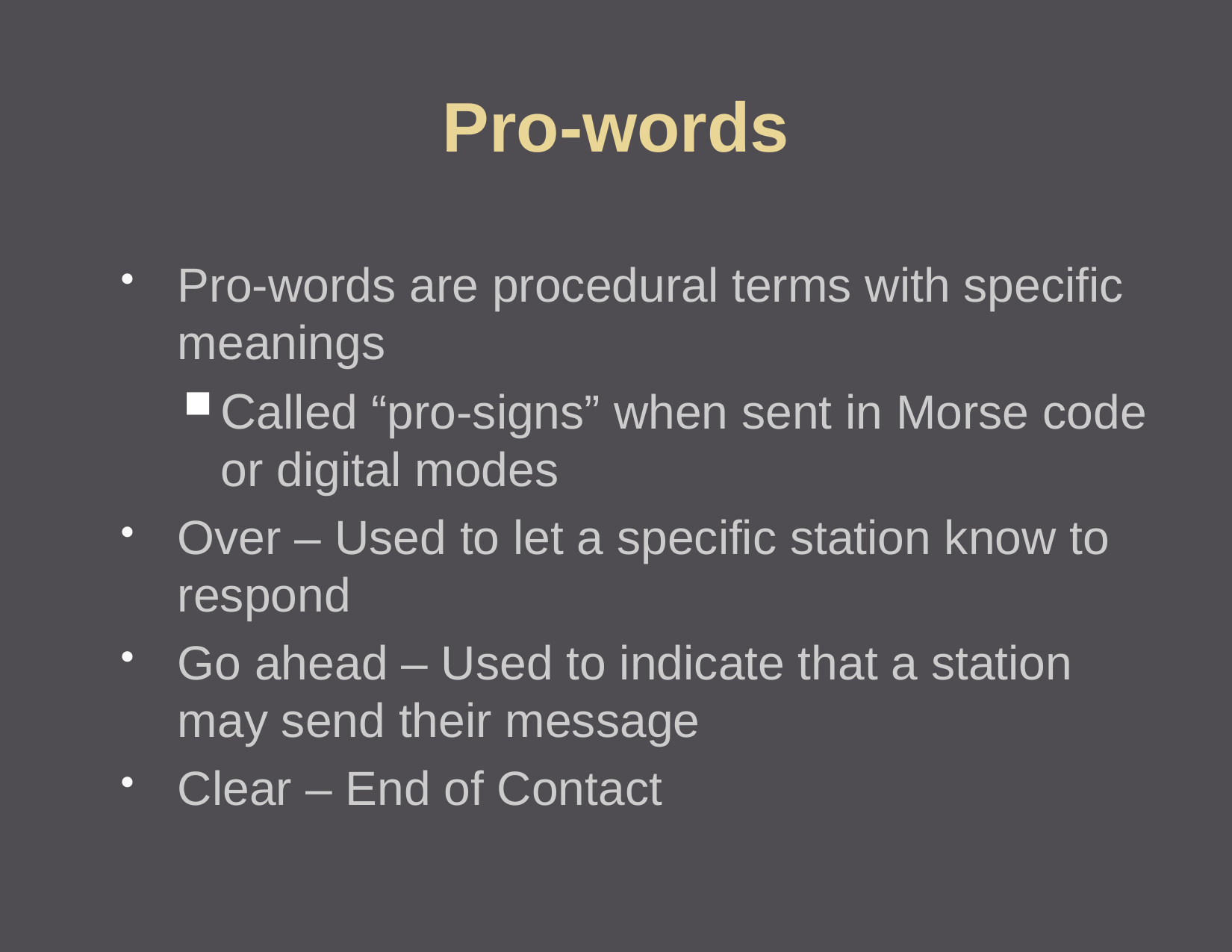

Pro-words
Pro-words are procedural terms with specific meanings
Called “pro-signs” when sent in Morse code or digital modes
Over – Used to let a specific station know to respond
Go ahead – Used to indicate that a station may send their message
Clear – End of Contact